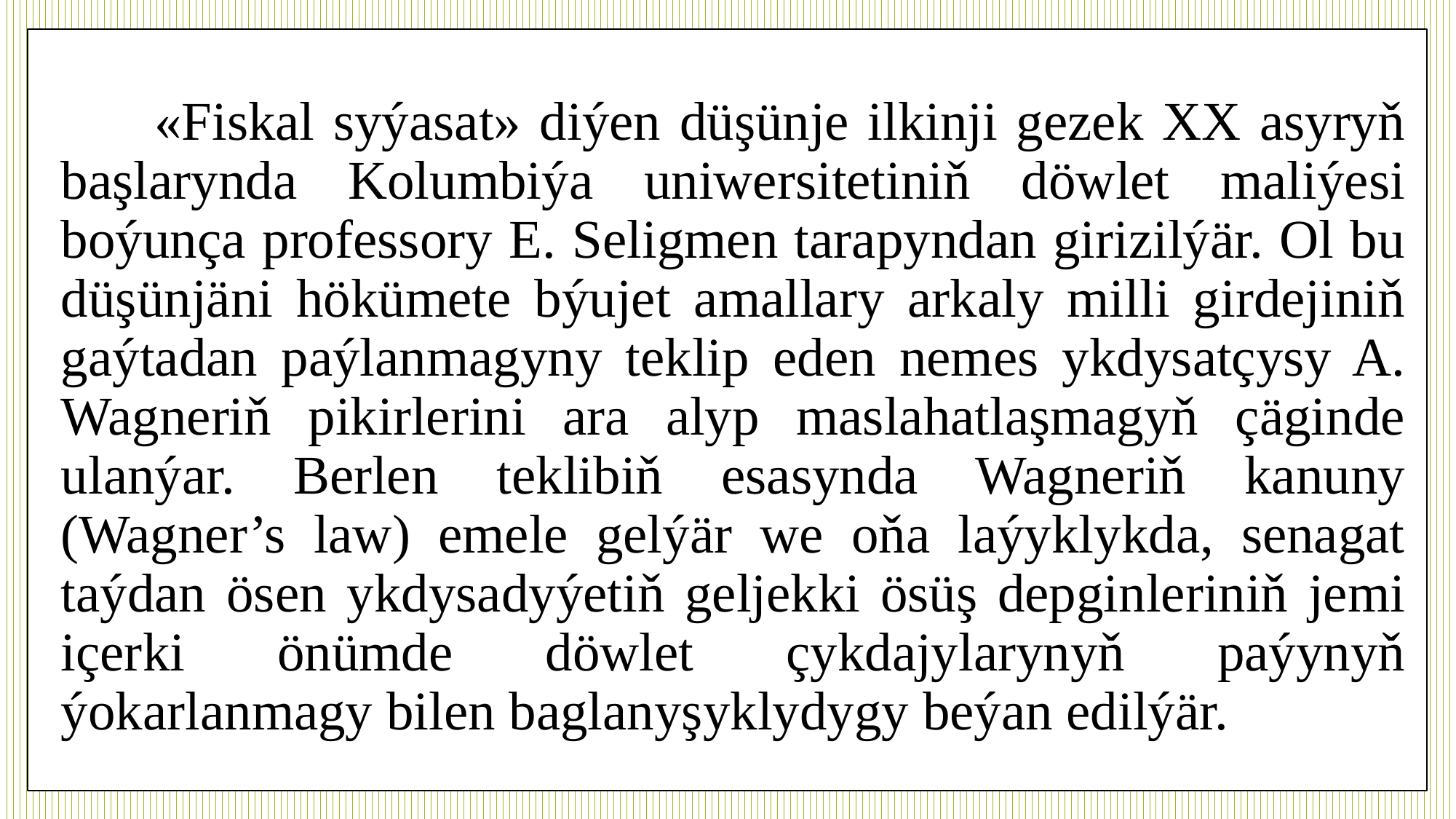

«Fiskal syýasat» diýen düşünje ilkinji gezek XX asyryň başlarynda Kolumbiýa uniwersitetiniň döwlet maliýesi boýunça professory E. Seligmen tarapyndan girizilýär. Ol bu düşünjäni hökümete býujet amallary arkaly milli girdejiniň gaýtadan paýlanmagyny teklip eden nemes ykdysatçysy A. Wagneriň pikirlerini ara alyp maslahatlaşmagyň çäginde ulanýar. Berlen teklibiň esasynda Wagneriň kanuny (Wagner’s law) emele gelýär we oňa laýyklykda, senagat taýdan ösen ykdysadyýetiň geljekki ösüş depginleriniň jemi içerki önümde döwlet çykdajylarynyň paýynyň ýokarlanmagy bilen baglanyşyklydygy beýan edilýär.